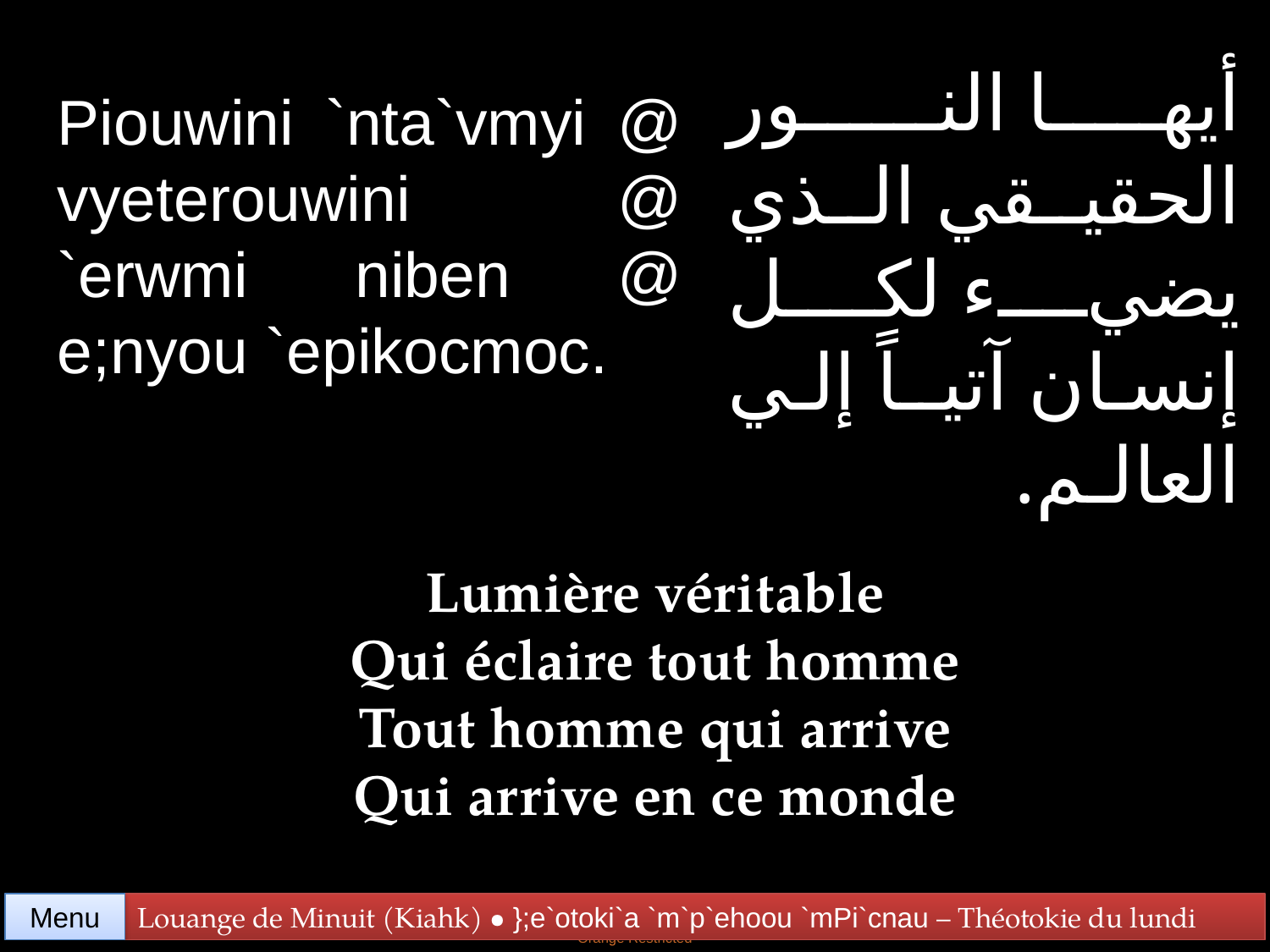

أيها النـور الحقيـقي الـذي يضيء لكل إنسان آتيـاً إلي العالـم.
Piouwini `nta`vmyi @ vyeterouwini @ `erwmi niben @ e;nyou `epikocmoc.
Lumière véritable
Qui éclaire tout homme
Tout homme qui arrive
Qui arrive en ce monde
Menu
Louange de Minuit (Kiahk) • };e`otoki`a `m`p`ehoou `mPi`cnau – Théotokie du lundi